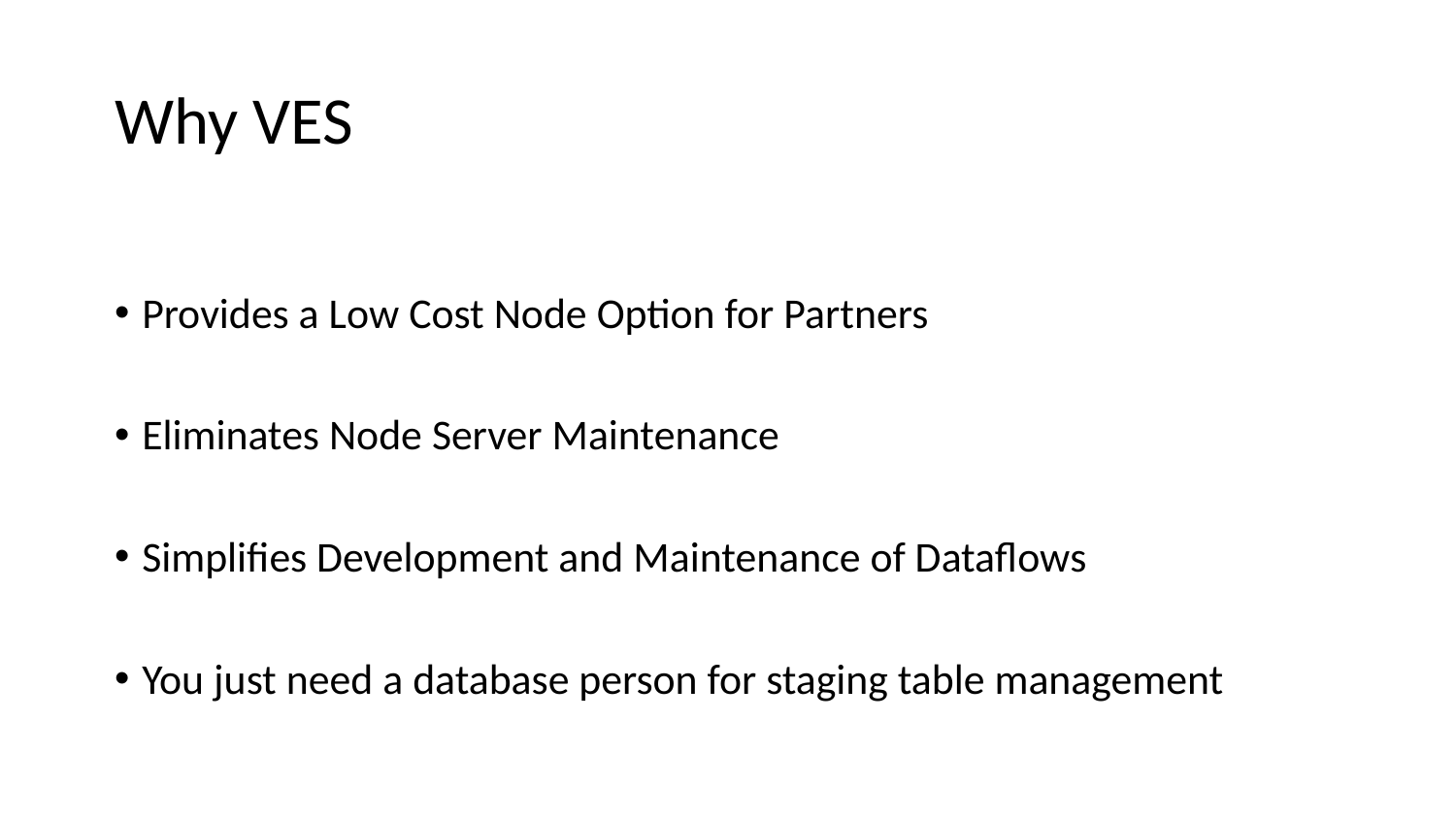

# Why VES

Provides a Low Cost Node Option for Partners

Eliminates Node Server Maintenance

Simplifies Development and Maintenance of Dataflows

You just need a database person for staging table management